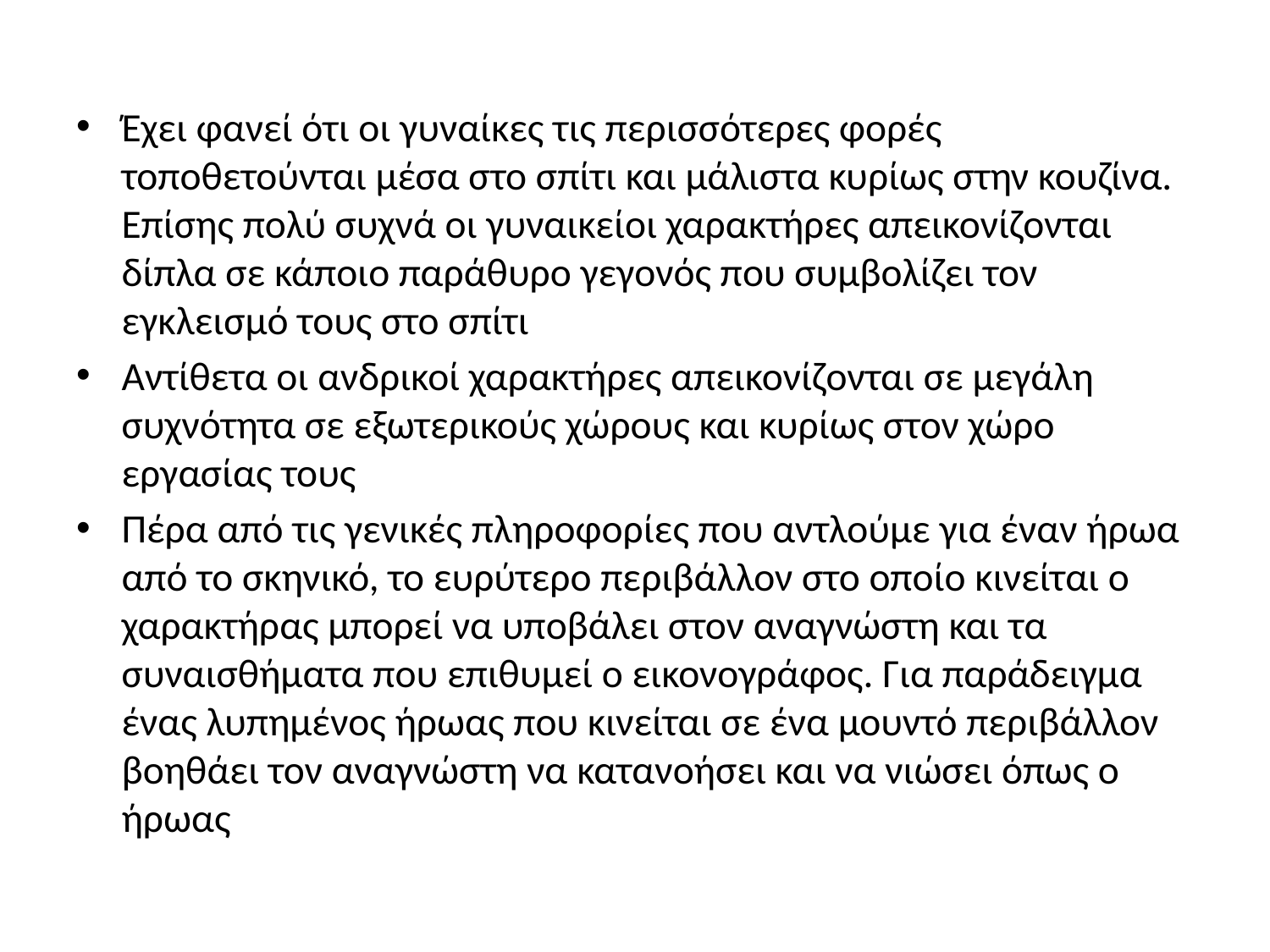

Έχει φανεί ότι οι γυναίκες τις περισσότερες φορές τοποθετούνται μέσα στο σπίτι και μάλιστα κυρίως στην κουζίνα. Επίσης πολύ συχνά οι γυναικείοι χαρακτήρες απεικονίζονται δίπλα σε κάποιο παράθυρο γεγονός που συμβολίζει τον εγκλεισμό τους στο σπίτι
Αντίθετα οι ανδρικοί χαρακτήρες απεικονίζονται σε μεγάλη συχνότητα σε εξωτερικούς χώρους και κυρίως στον χώρο εργασίας τους
Πέρα από τις γενικές πληροφορίες που αντλούμε για έναν ήρωα από το σκηνικό, το ευρύτερο περιβάλλον στο οποίο κινείται ο χαρακτήρας μπορεί να υποβάλει στον αναγνώστη και τα συναισθήματα που επιθυμεί ο εικονογράφος. Για παράδειγμα ένας λυπημένος ήρωας που κινείται σε ένα μουντό περιβάλλον βοηθάει τον αναγνώστη να κατανοήσει και να νιώσει όπως ο ήρωας